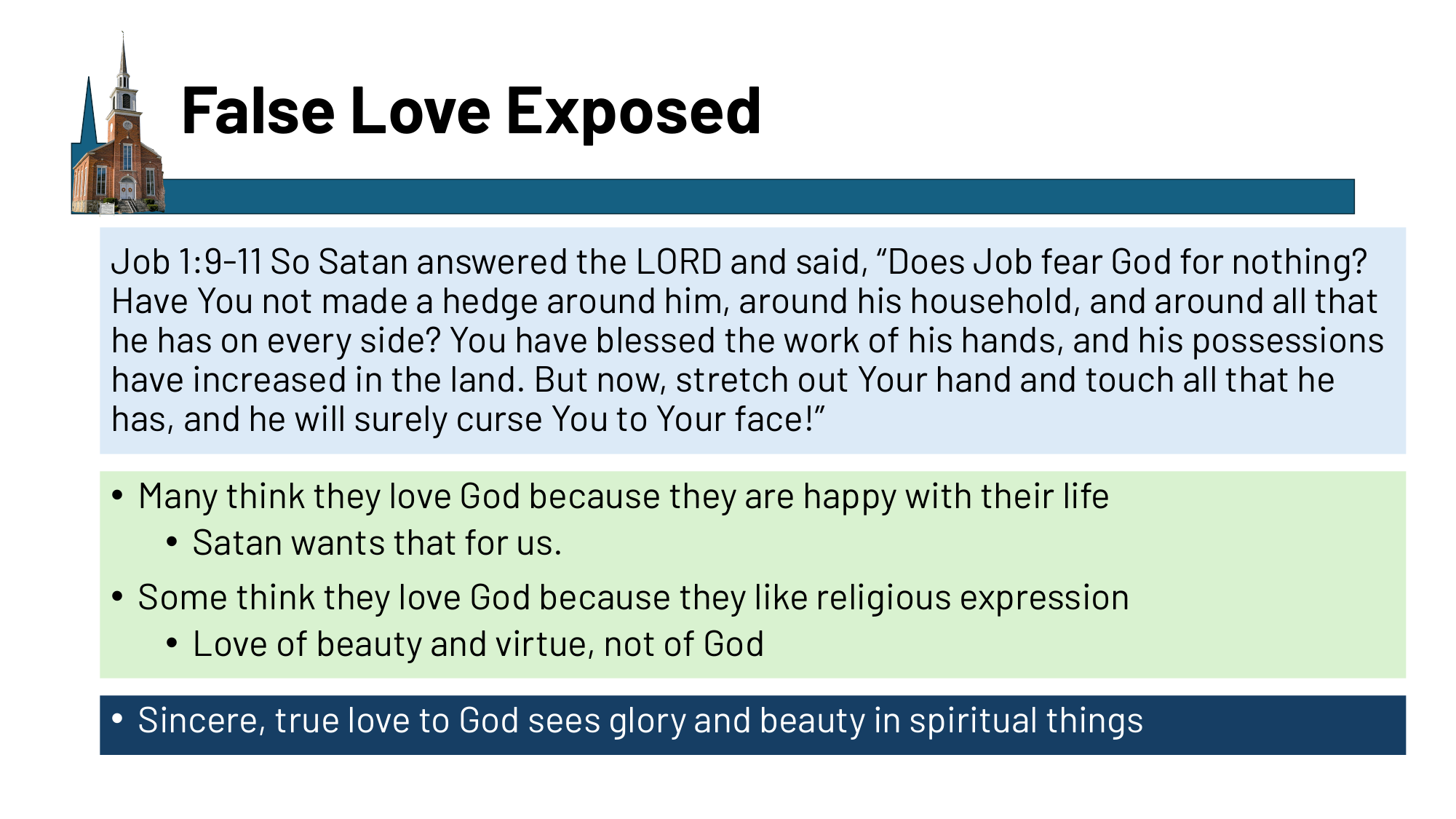

# False Love Exposed
Job 1:9-11 So Satan answered the LORD and said, “Does Job fear God for nothing? Have You not made a hedge around him, around his household, and around all that he has on every side? You have blessed the work of his hands, and his possessions have increased in the land. But now, stretch out Your hand and touch all that he has, and he will surely curse You to Your face!”
Many think they love God because they are happy with their life
Satan wants that for us.
Some think they love God because they like religious expression
Love of beauty and virtue, not of God
Sincere, true love to God sees glory and beauty in spiritual things